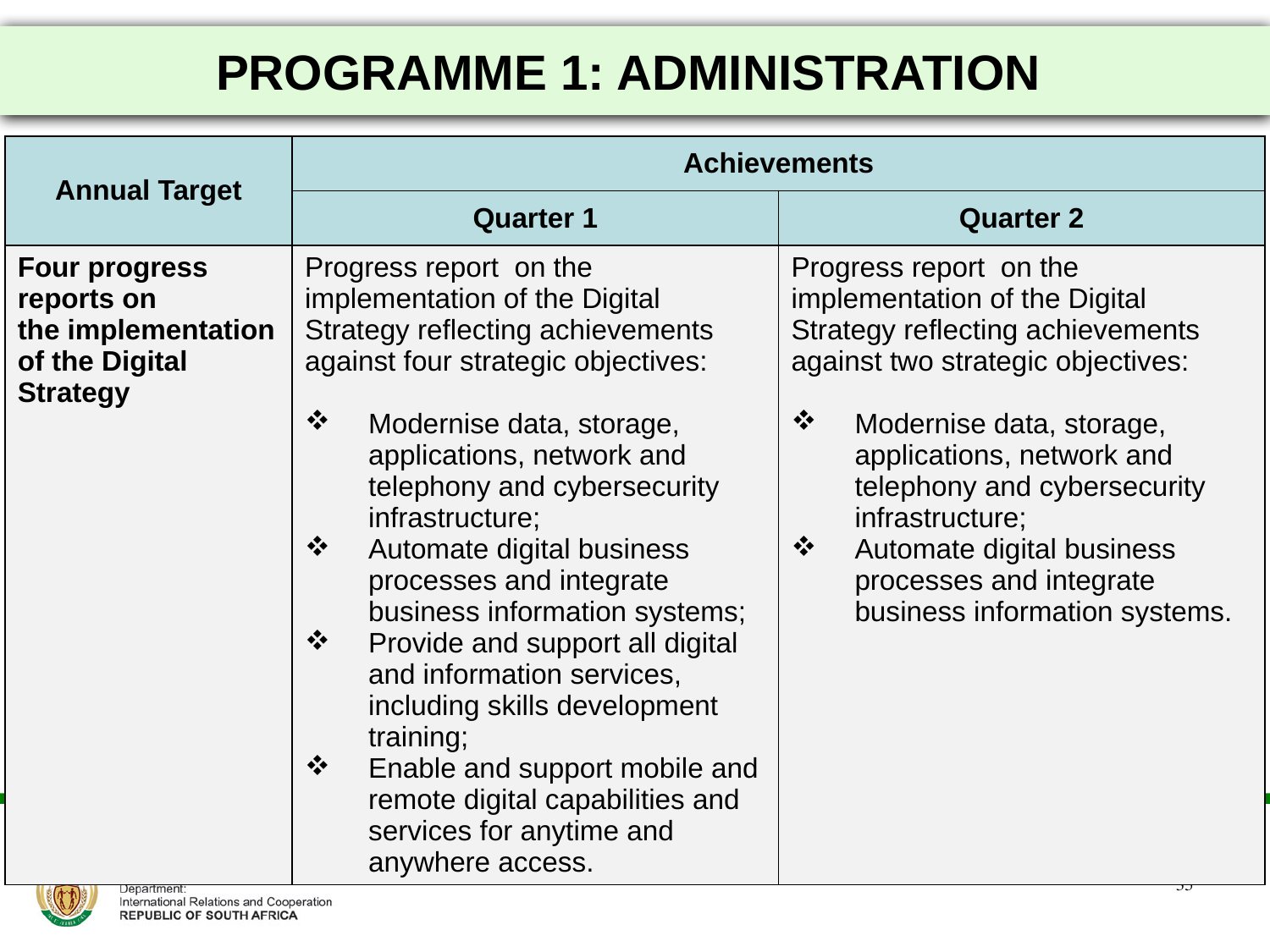

# PROGRAMME 1: ADMINISTRATION
| Annual Target | Achievements |  |
| --- | --- | --- |
|  | Quarter 1 | Quarter 2 |
| Four progress reports on the implementation of the Digital Strategy | Progress report on the implementation of the Digital Strategy reflecting achievements against four strategic objectives: Modernise data, storage, applications, network and telephony and cybersecurity infrastructure; Automate digital business processes and integrate business information systems; Provide and support all digital and information services, including skills development training; Enable and support mobile and remote digital capabilities and services for anytime and anywhere access. | Progress report on the implementation of the Digital Strategy reflecting achievements against two strategic objectives: Modernise data, storage, applications, network and telephony and cybersecurity infrastructure; Automate digital business processes and integrate business information systems. |
35